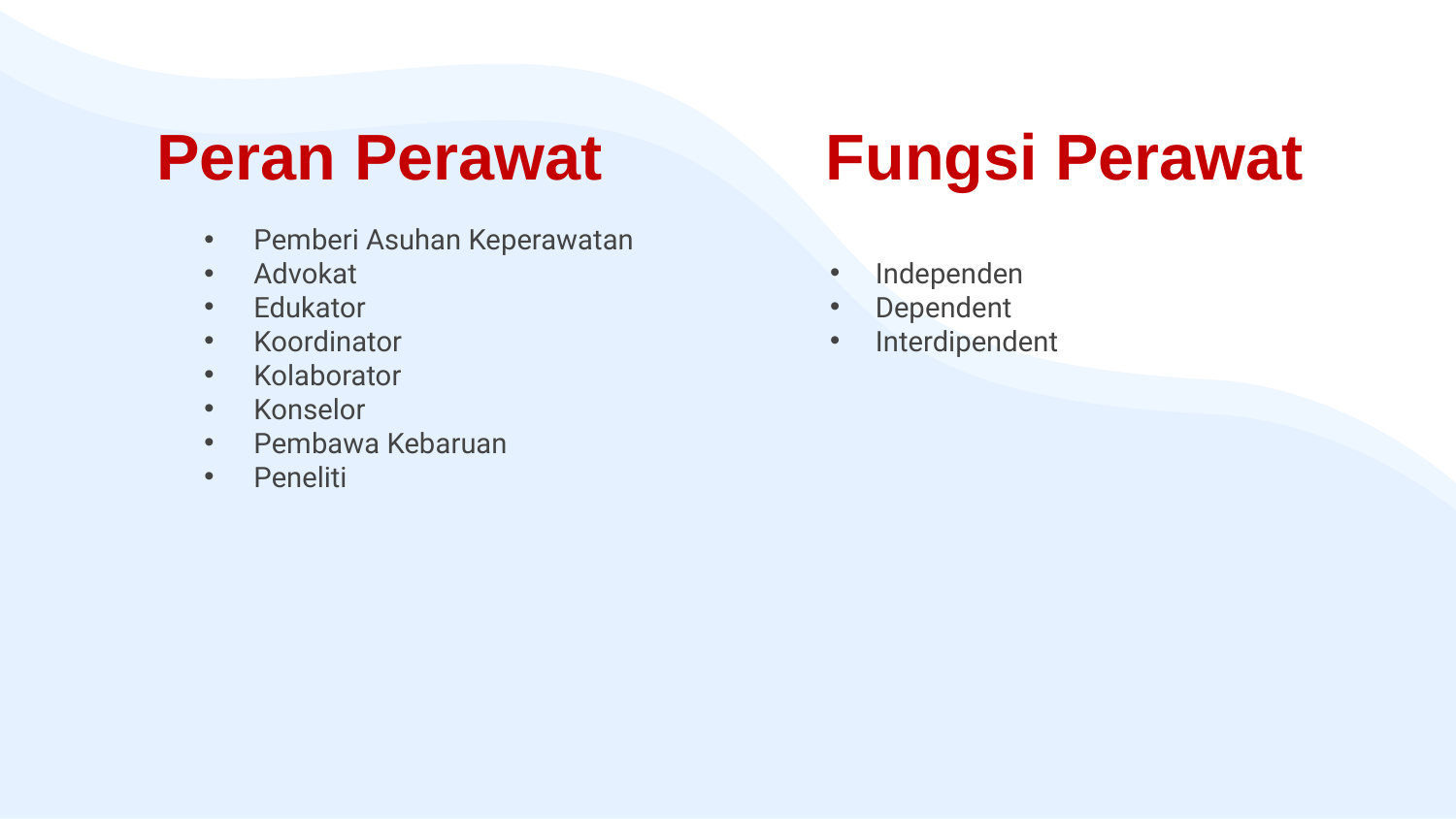

# Peran Perawat
Fungsi Perawat

Independen
Dependent
Interdipendent
Pemberi Asuhan Keperawatan
Advokat
Edukator
Koordinator
Kolaborator
Konselor
Pembawa Kebaruan
Peneliti